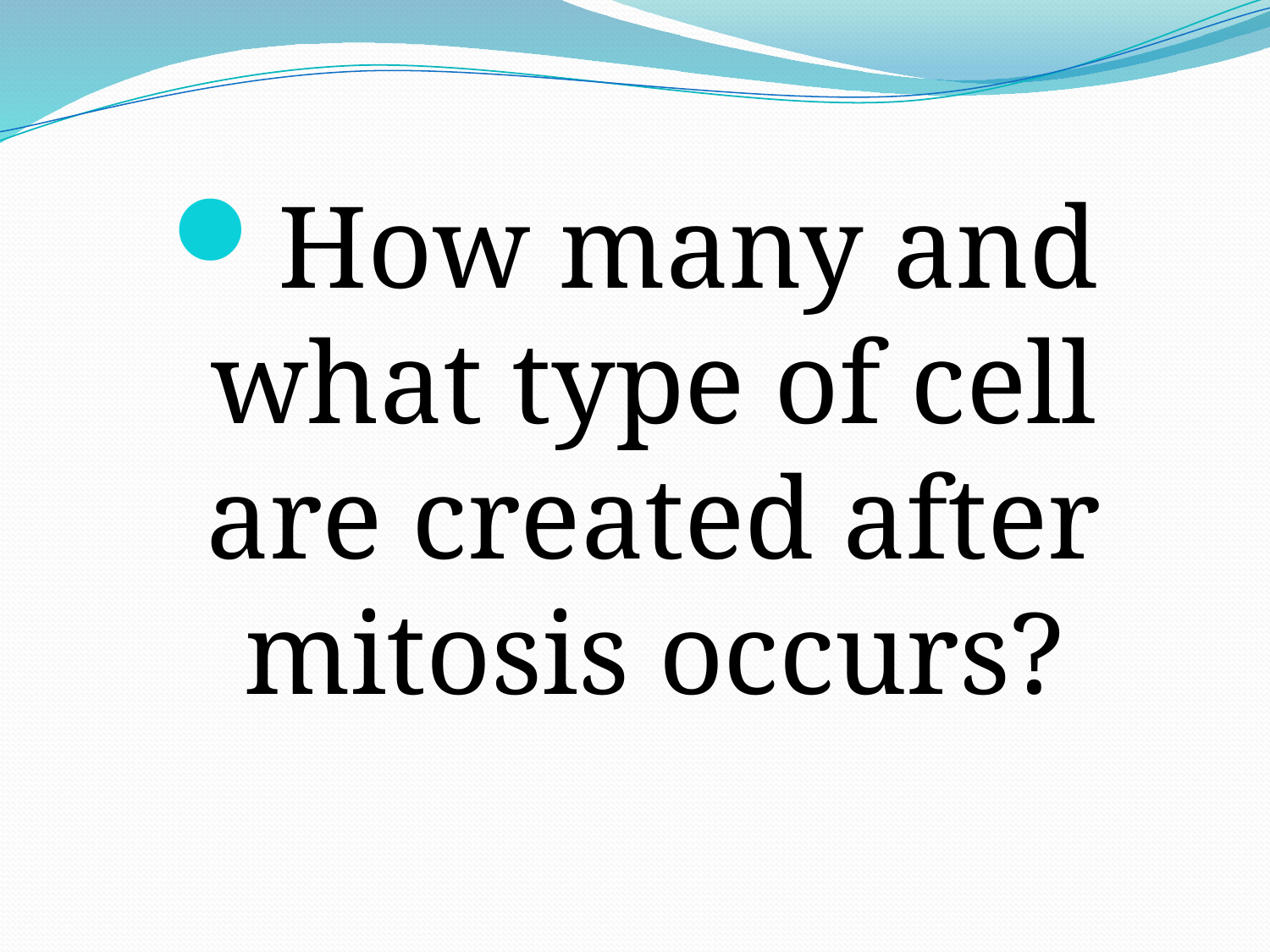

How many and what type of cell are created after mitosis occurs?